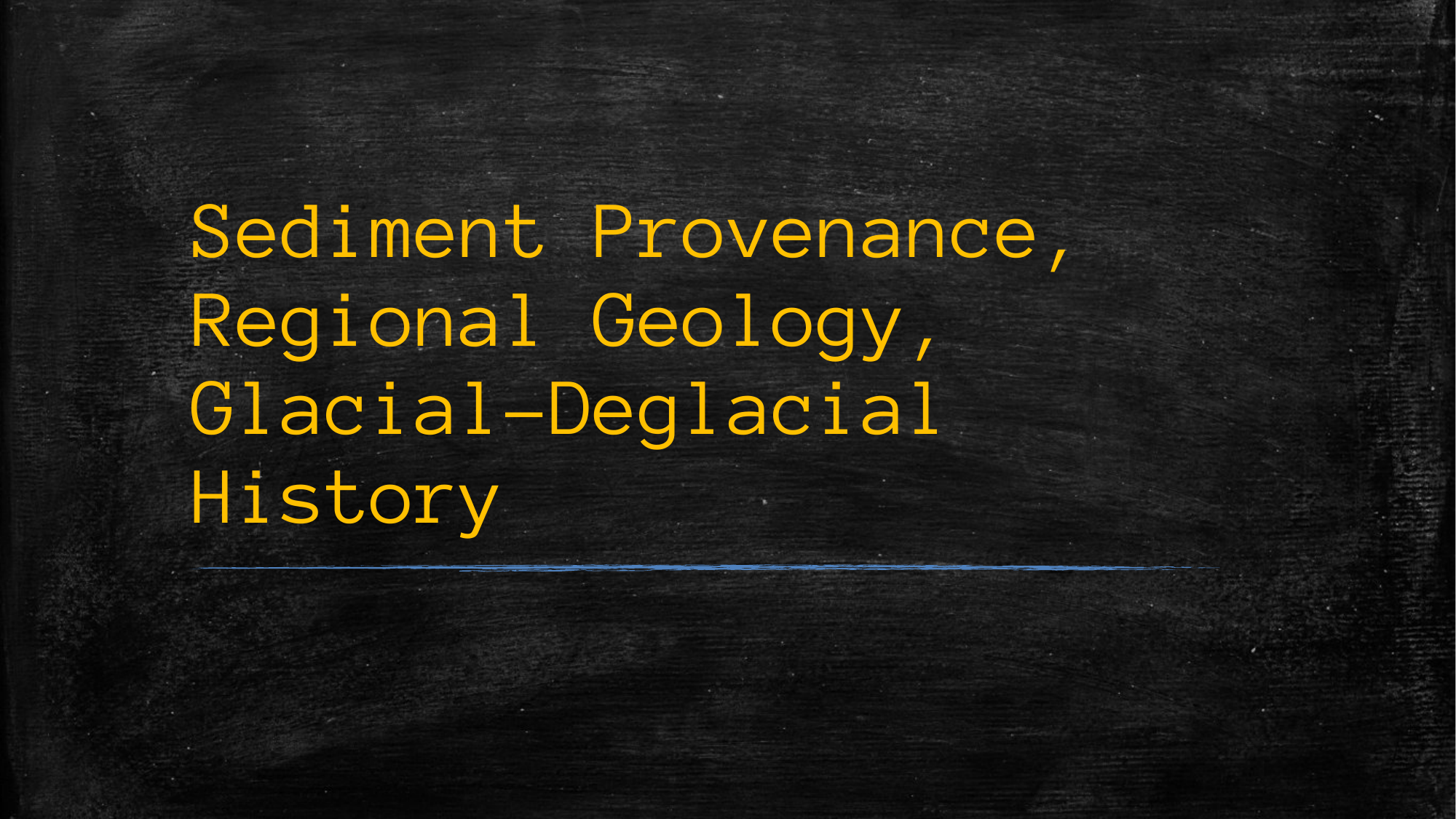

# Sediment Provenance, Regional Geology, Glacial-Deglacial History